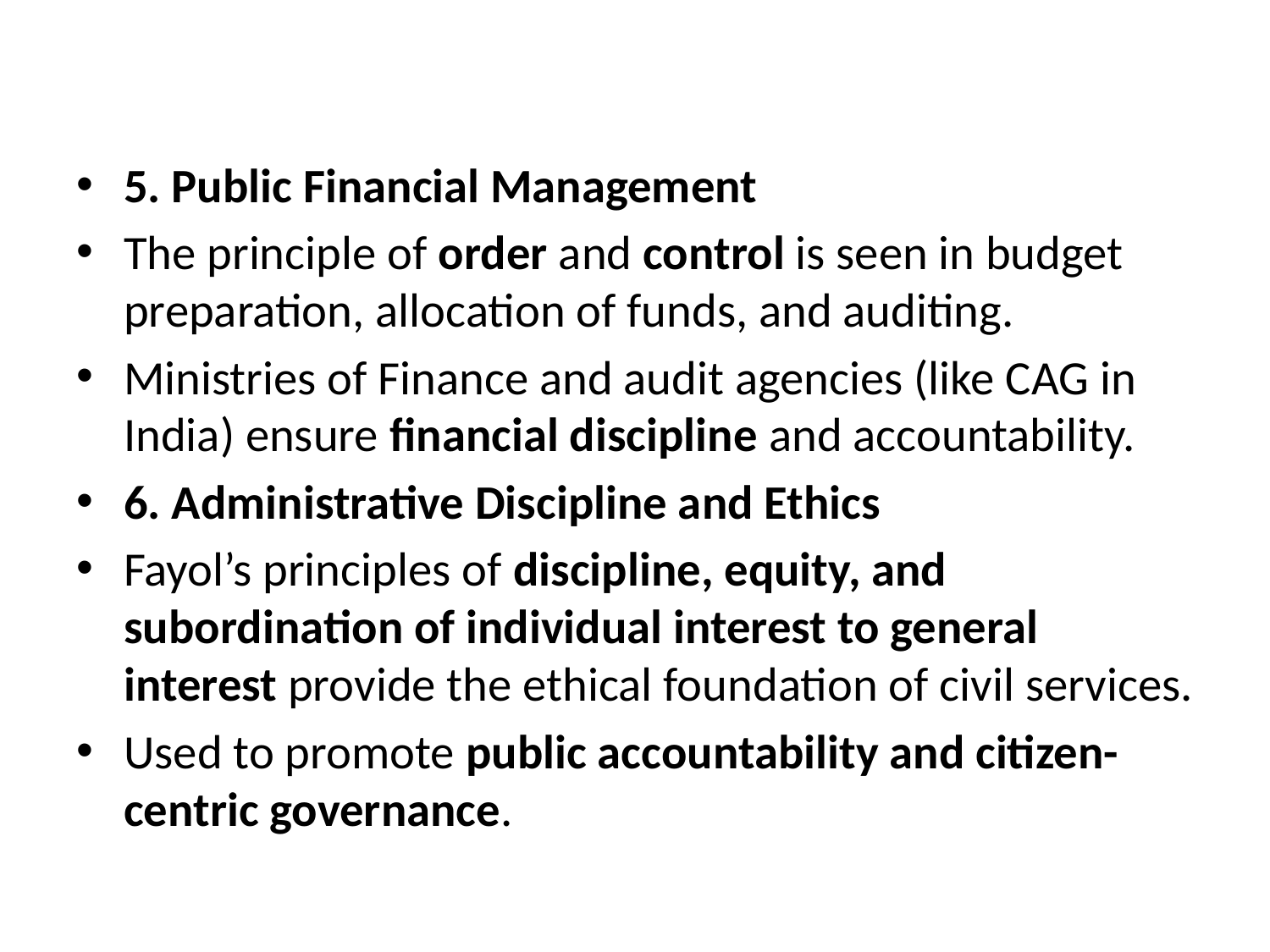

#
5. Public Financial Management
The principle of order and control is seen in budget preparation, allocation of funds, and auditing.
Ministries of Finance and audit agencies (like CAG in India) ensure financial discipline and accountability.
6. Administrative Discipline and Ethics
Fayol’s principles of discipline, equity, and subordination of individual interest to general interest provide the ethical foundation of civil services.
Used to promote public accountability and citizen-centric governance.